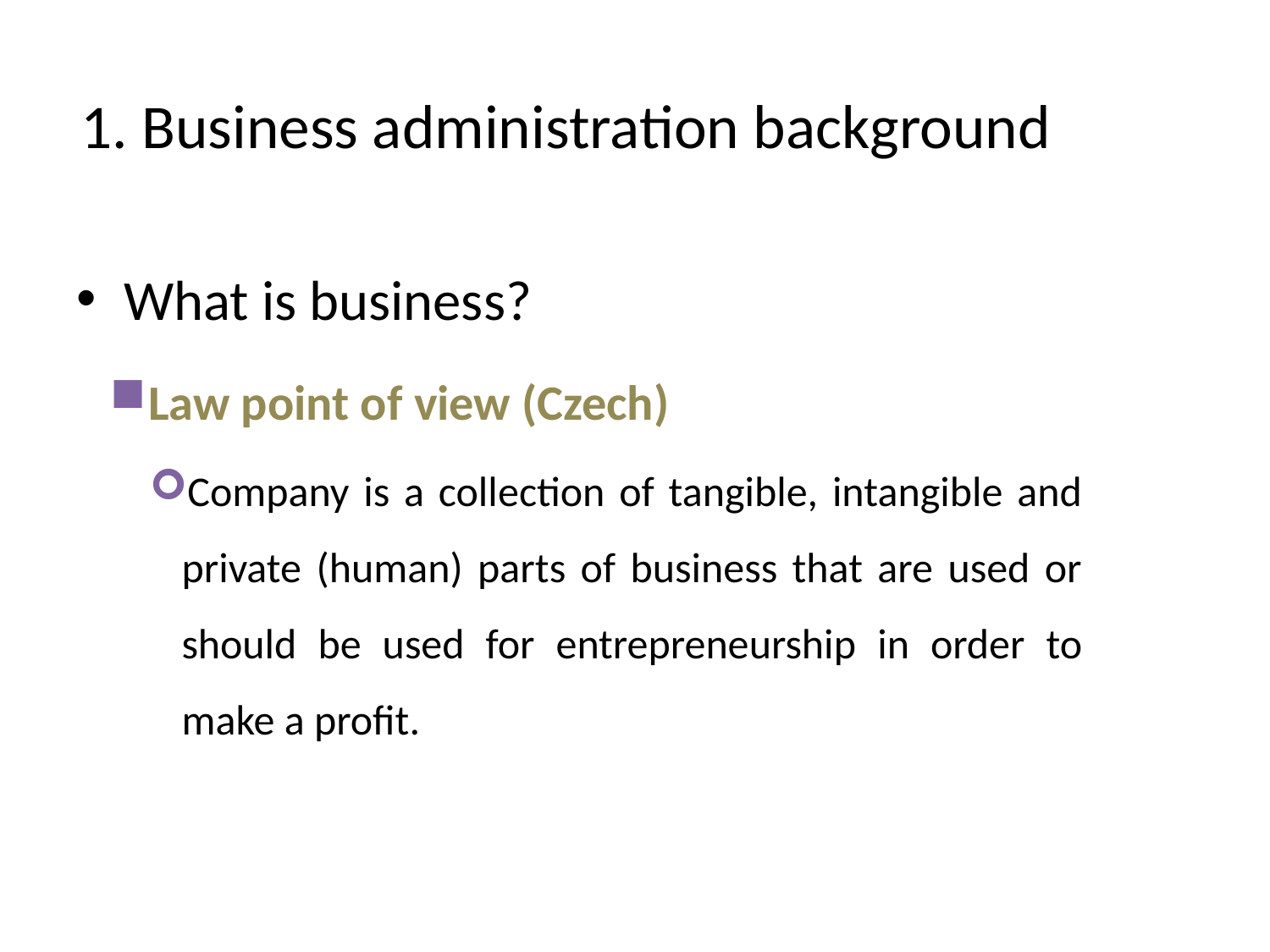

# 1. Business administration background
What is business?
Law point of view (Czech)
Company is a collection of tangible, intangible and private (human) parts of business that are used or should be used for entrepreneurship in order to make a profit.